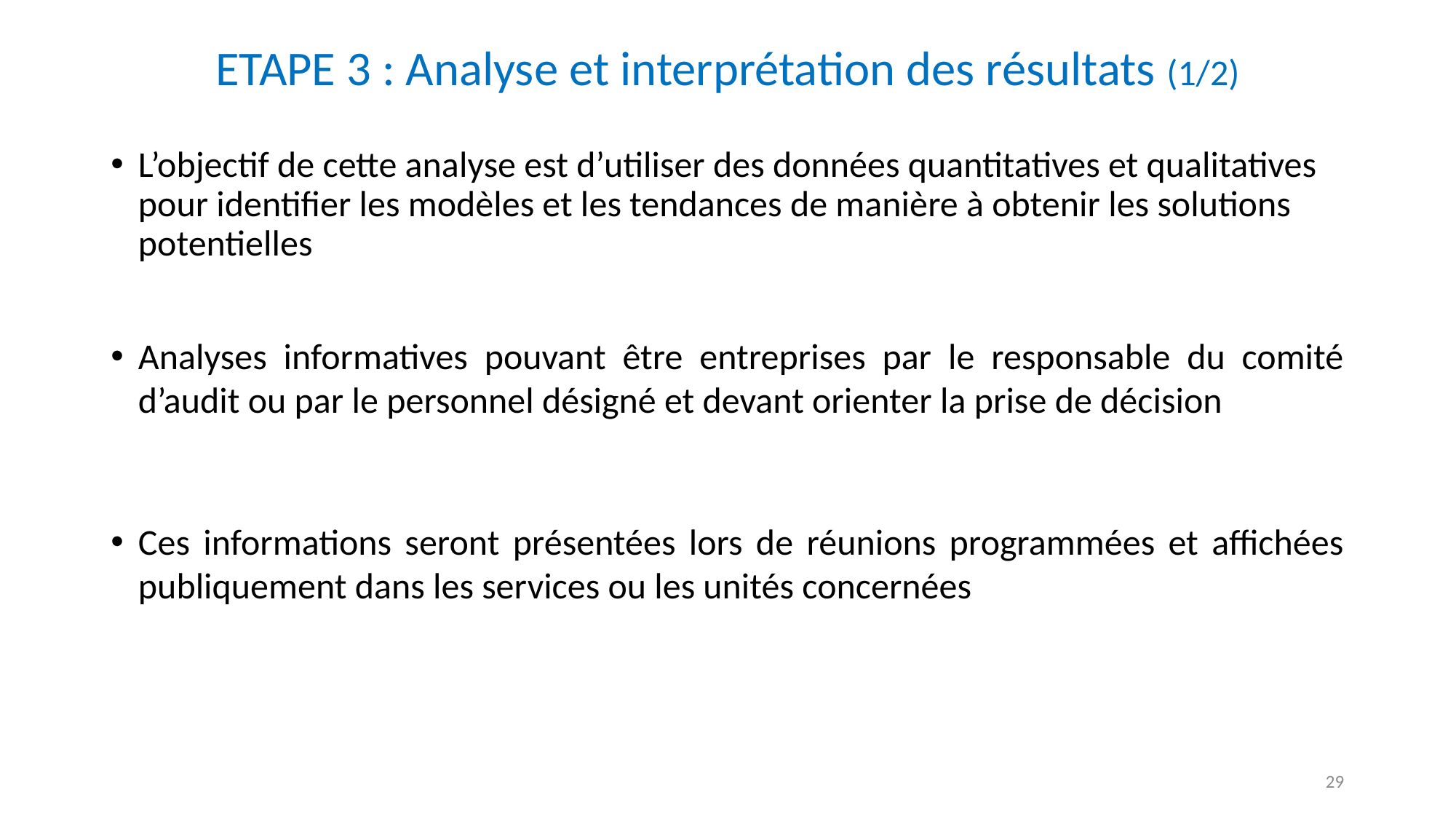

# ETAPE 3 : Analyse et interprétation des résultats (1/2)
L’objectif de cette analyse est d’utiliser des données quantitatives et qualitatives pour identifier les modèles et les tendances de manière à obtenir les solutions potentielles

Analyses informatives pouvant être entreprises par le responsable du comité d’audit ou par le personnel désigné et devant orienter la prise de décision

Ces informations seront présentées lors de réunions programmées et affichées publiquement dans les services ou les unités concernées

29